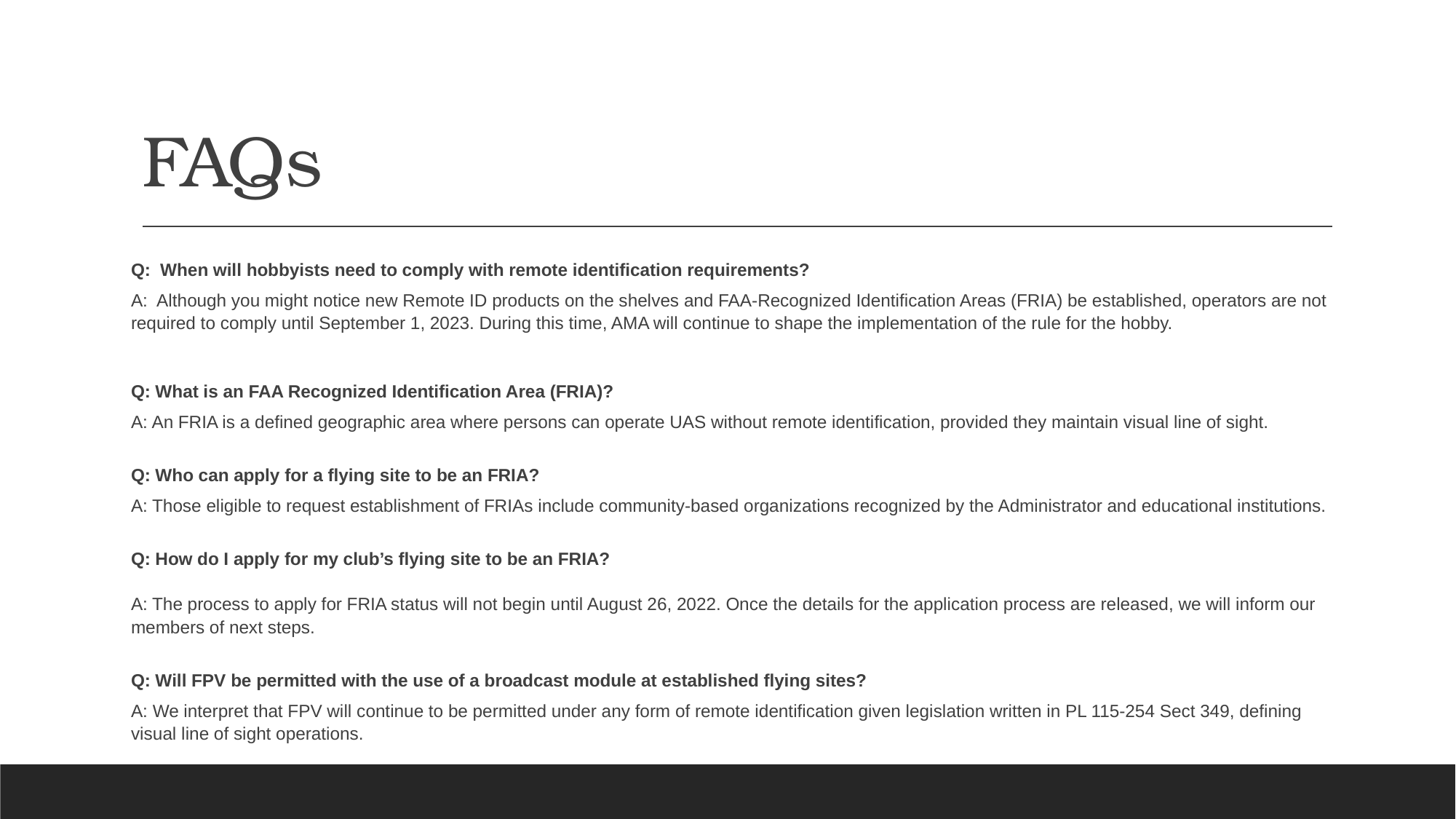

# FAQs
Q:  When will hobbyists need to comply with remote identification requirements?
A:  Although you might notice new Remote ID products on the shelves and FAA-Recognized Identification Areas (FRIA) be established, operators are not required to comply until September 1, 2023. During this time, AMA will continue to shape the implementation of the rule for the hobby.
Q: What is an FAA Recognized Identification Area (FRIA)?
A: An FRIA is a defined geographic area where persons can operate UAS without remote identification, provided they maintain visual line of sight.
Q: Who can apply for a flying site to be an FRIA?
A: Those eligible to request establishment of FRIAs include community-based organizations recognized by the Administrator and educational institutions.
Q: How do I apply for my club’s flying site to be an FRIA?
A: The process to apply for FRIA status will not begin until August 26, 2022. Once the details for the application process are released, we will inform our members of next steps.
Q: Will FPV be permitted with the use of a broadcast module at established flying sites?
A: We interpret that FPV will continue to be permitted under any form of remote identification given legislation written in PL 115-254 Sect 349, defining visual line of sight operations.